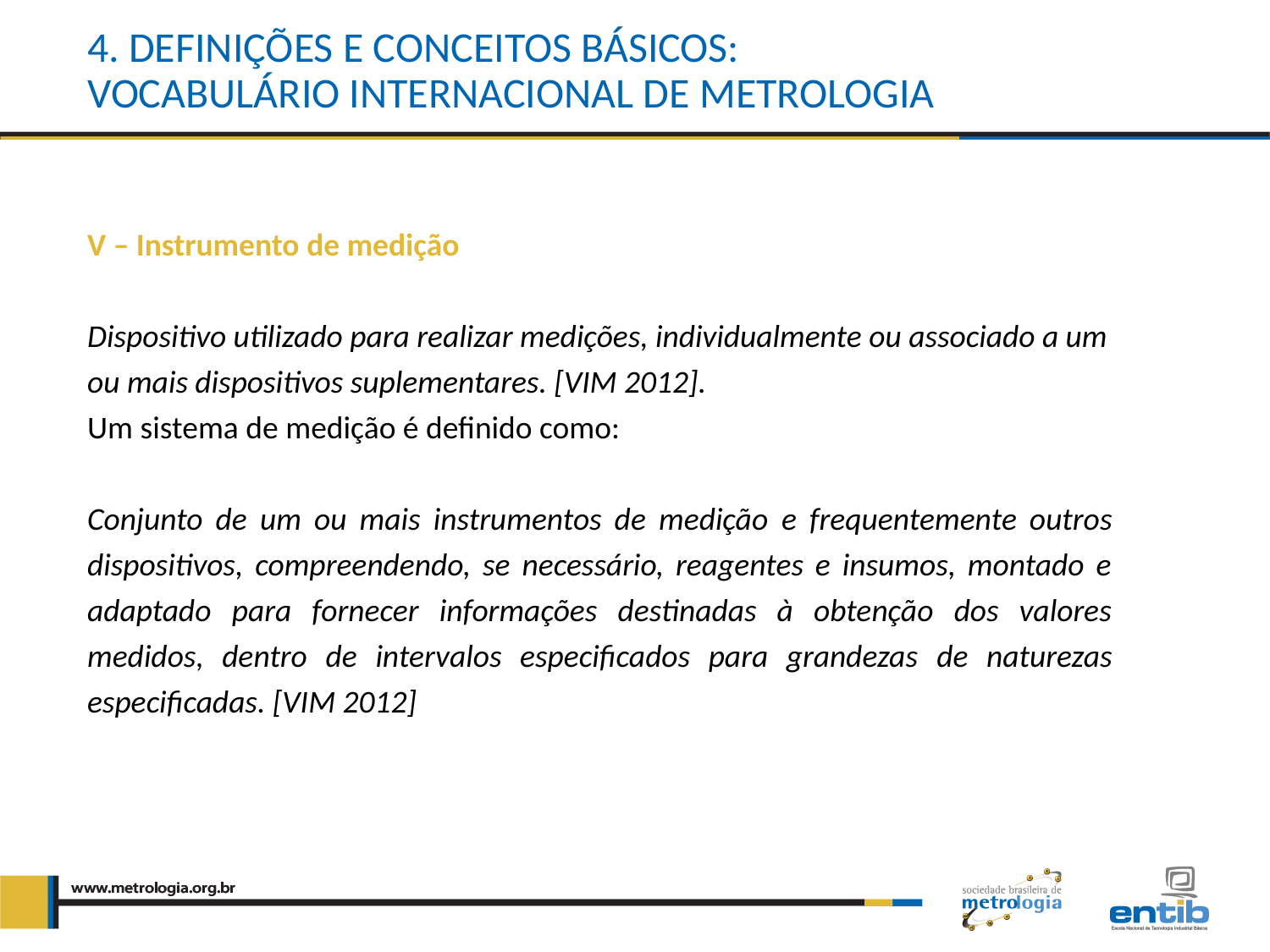

4. DEFINIÇÕES E CONCEITOS BÁSICOS:
VOCABULÁRIO INTERNACIONAL DE METROLOGIA
V – Instrumento de medição

Dispositivo utilizado para realizar medições, individualmente ou associado a um ou mais dispositivos suplementares. [VIM 2012].
Um sistema de medição é definido como:

Conjunto de um ou mais instrumentos de medição e frequentemente outros dispositivos, compreendendo, se necessário, reagentes e insumos, montado e adaptado para fornecer informações destinadas à obtenção dos valores medidos, dentro de intervalos especificados para grandezas de naturezas especificadas. [VIM 2012]